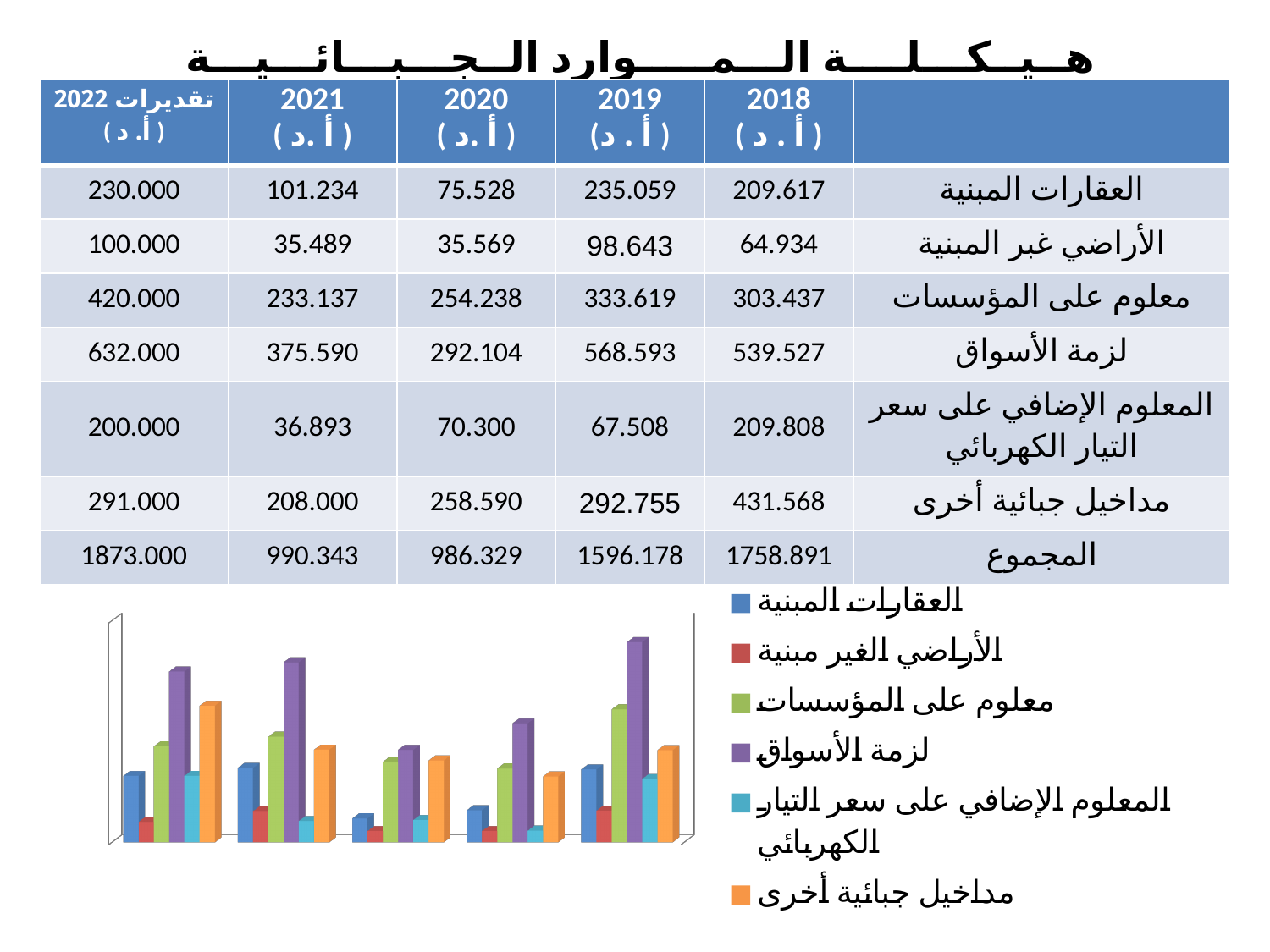

# هــيــكـــلــــة الـــمـــــوارد الــجـــبـــائـــيـــة
| تقديرات 2022 ( أ. د ) | 2021 ( أ .د ) | 2020 ( أ .د ) | 2019 (أ . د ) | 2018 ( أ . د ) |  |
| --- | --- | --- | --- | --- | --- |
| 230.000 | 101.234 | 75.528 | 235.059 | 209.617 | العقارات المبنية |
| 100.000 | 35.489 | 35.569 | 98.643 | 64.934 | الأراضي غبر المبنية |
| 420.000 | 233.137 | 254.238 | 333.619 | 303.437 | معلوم على المؤسسات |
| 632.000 | 375.590 | 292.104 | 568.593 | 539.527 | لزمة الأسواق |
| 200.000 | 36.893 | 70.300 | 67.508 | 209.808 | المعلوم الإضافي على سعر التيار الكهربائي |
| 291.000 | 208.000 | 258.590 | 292.755 | 431.568 | مداخيل جبائية أخرى |
| 1873.000 | 990.343 | 986.329 | 1596.178 | 1758.891 | المجموع |

[unsupported chart]